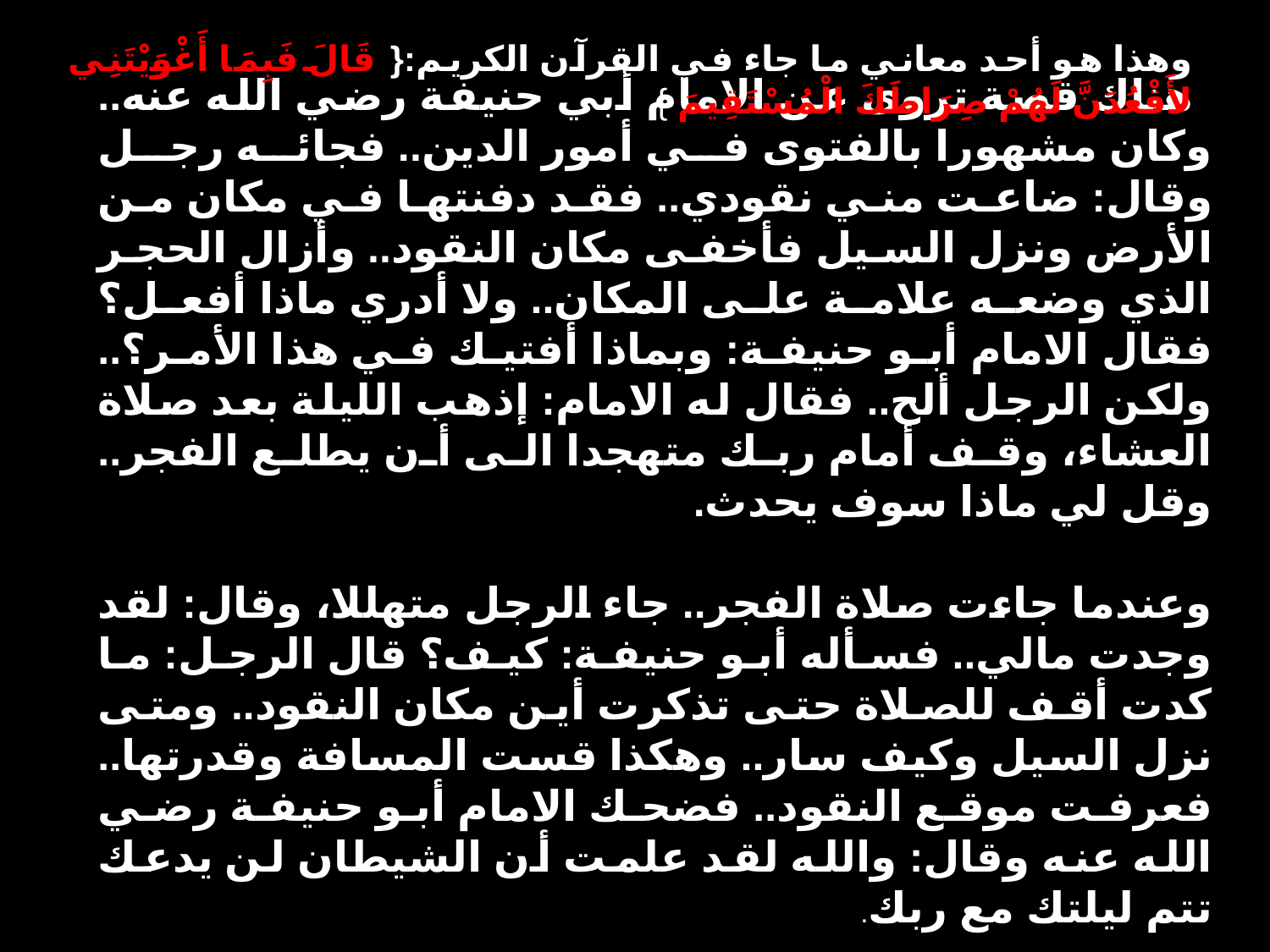

وهذا هو أحد معاني ما جاء في القرآن الكريم:{ قَالَ فَبِمَا أَغْوَيْتَنِي لأَقْعُدَنَّ لَهُمْ صِرَاطَكَ الْمُسْتَقِيمَ }.
  هناك قصة تروى عن الامام أبي حنيفة رضي الله عنه.. وكان مشهورا بالفتوى في أمور الدين.. فجائه رجل وقال: ضاعت مني نقودي.. فقد دفنتها في مكان من الأرض ونزل السيل فأخفى مكان النقود.. وأزال الحجر الذي وضعه علامة على المكان.. ولا أدري ماذا أفعل؟ فقال الامام أبو حنيفة: وبماذا أفتيك في هذا الأمر؟.. ولكن الرجل ألح.. فقال له الامام: إذهب الليلة بعد صلاة العشاء، وقف أمام ربك متهجدا الى أن يطلع الفجر.. وقل لي ماذا سوف يحدث.

وعندما جاءت صلاة الفجر.. جاء الرجل متهللا، وقال: لقد وجدت مالي.. فسأله أبو حنيفة: كيف؟ قال الرجل: ما كدت أقف للصلاة حتى تذكرت أين مكان النقود.. ومتى نزل السيل وكيف سار.. وهكذا قست المسافة وقدرتها.. فعرفت موقع النقود.. فضحك الامام أبو حنيفة رضي الله عنه وقال: والله لقد علمت أن الشيطان لن يدعك تتم ليلتك مع ربك.